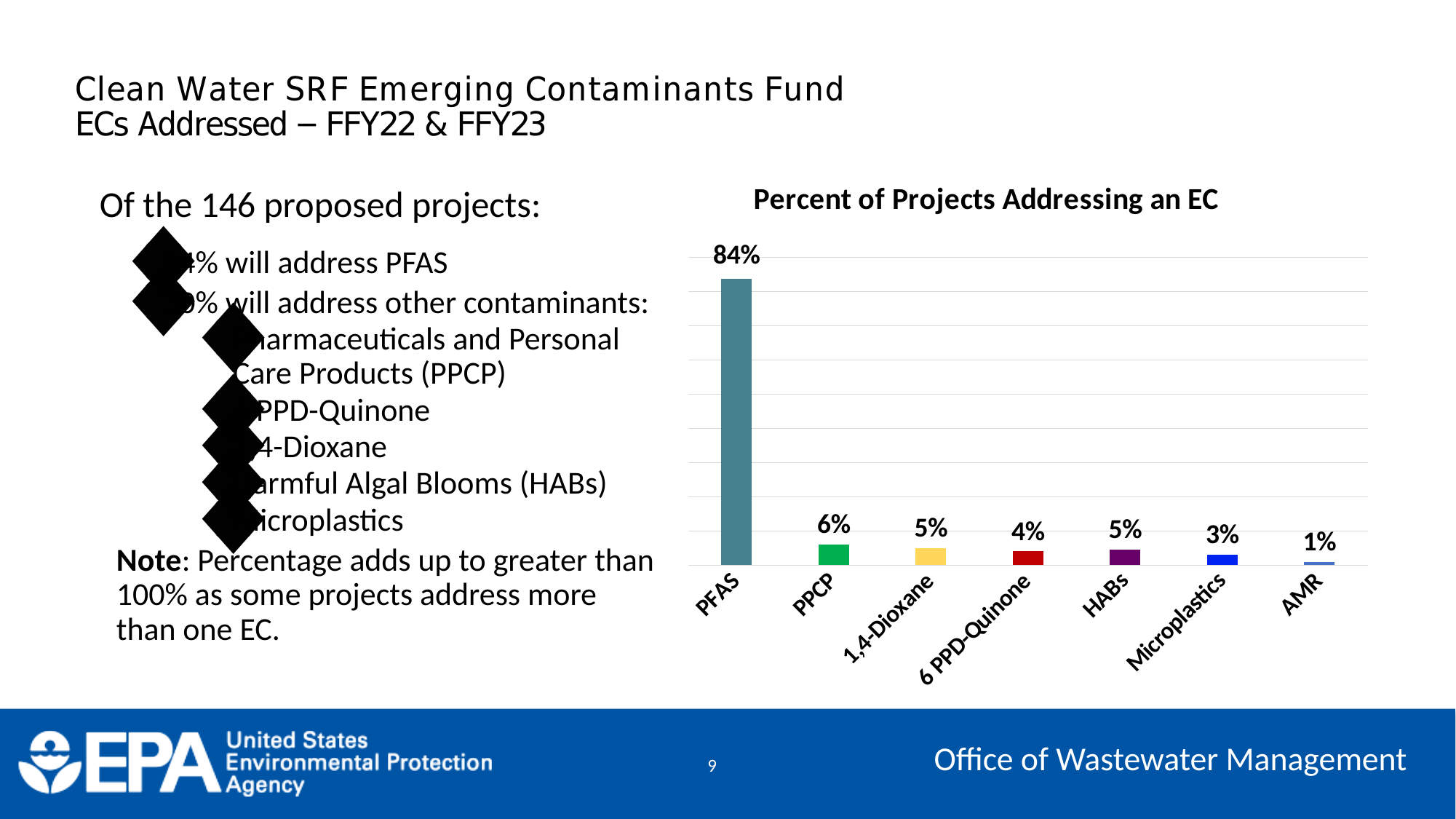

# Clean Water SRF Emerging Contaminants Fund ECs Addressed – FFY22 & FFY23

### Chart: Percent of Projects Addressing an EC

| Category | Percent of Projects Addressing an EC |
|---|---|
| PFAS | 0.8363636363636363 |
| PPCP | 0.06 |
| 1,4-Dioxane | 0.05 |
| 6 PPD-Quinone | 0.04 |
| HABs | 0.045454545454545456 |
| Microplastics | 0.03 |
| AMR | 0.00909090909090909 |
Of the 146 proposed projects:

84% will address PFAS
30% will address other contaminants:
Pharmaceuticals and Personal Care Products (PPCP)
6 PPD-Quinone
1,4-Dioxane
Harmful Algal Blooms (HABs)
Microplastics
Note: Percentage adds up to greater than 100% as some projects address more than one EC.